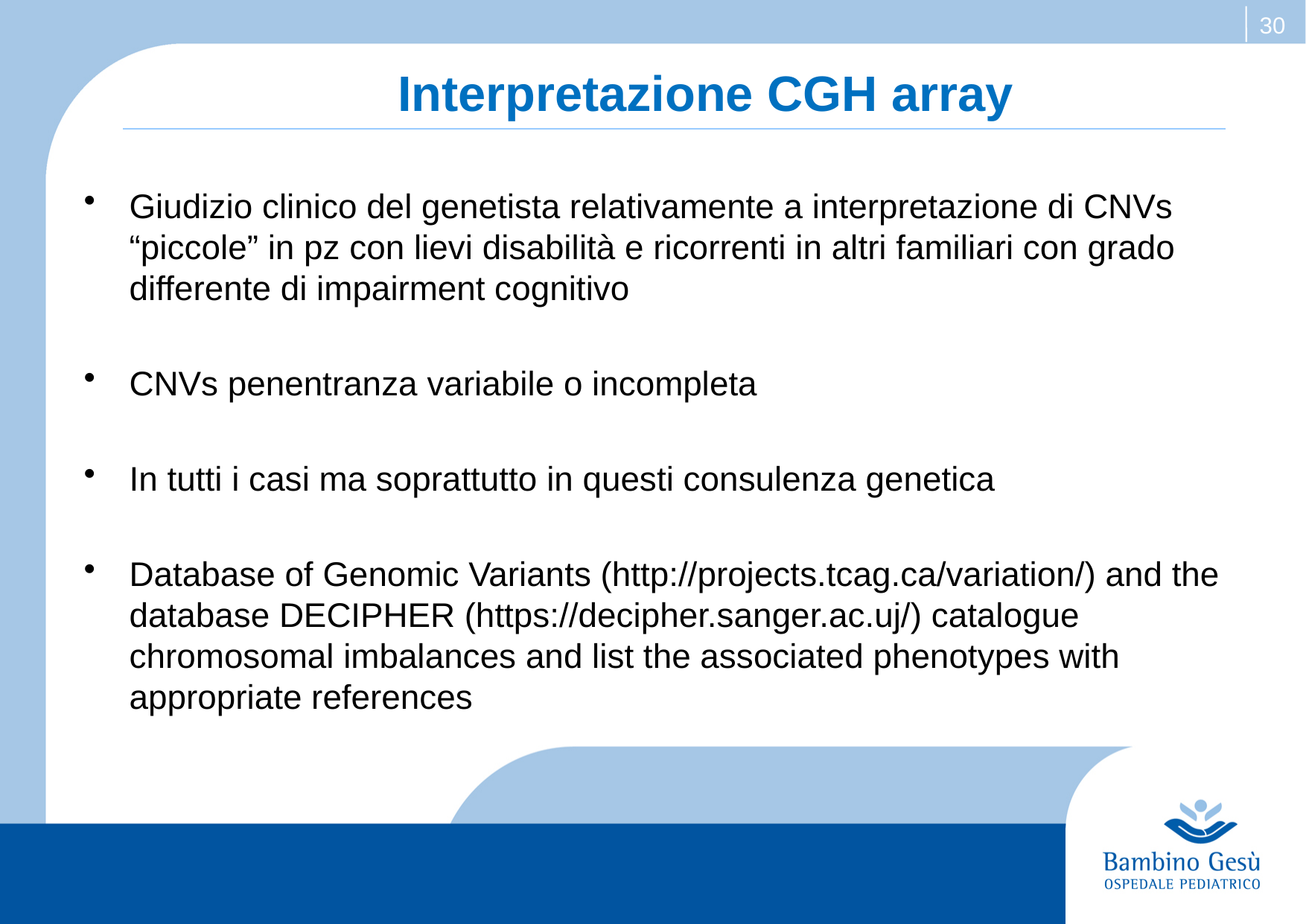

Interpretazione CGH array
Giudizio clinico del genetista relativamente a interpretazione di CNVs “piccole” in pz con lievi disabilità e ricorrenti in altri familiari con grado differente di impairment cognitivo

CNVs penentranza variabile o incompleta

In tutti i casi ma soprattutto in questi consulenza genetica

Database of Genomic Variants (http://projects.tcag.ca/variation/) and the database DECIPHER (https://decipher.sanger.ac.uj/) catalogue chromosomal imbalances and list the associated phenotypes with appropriate references